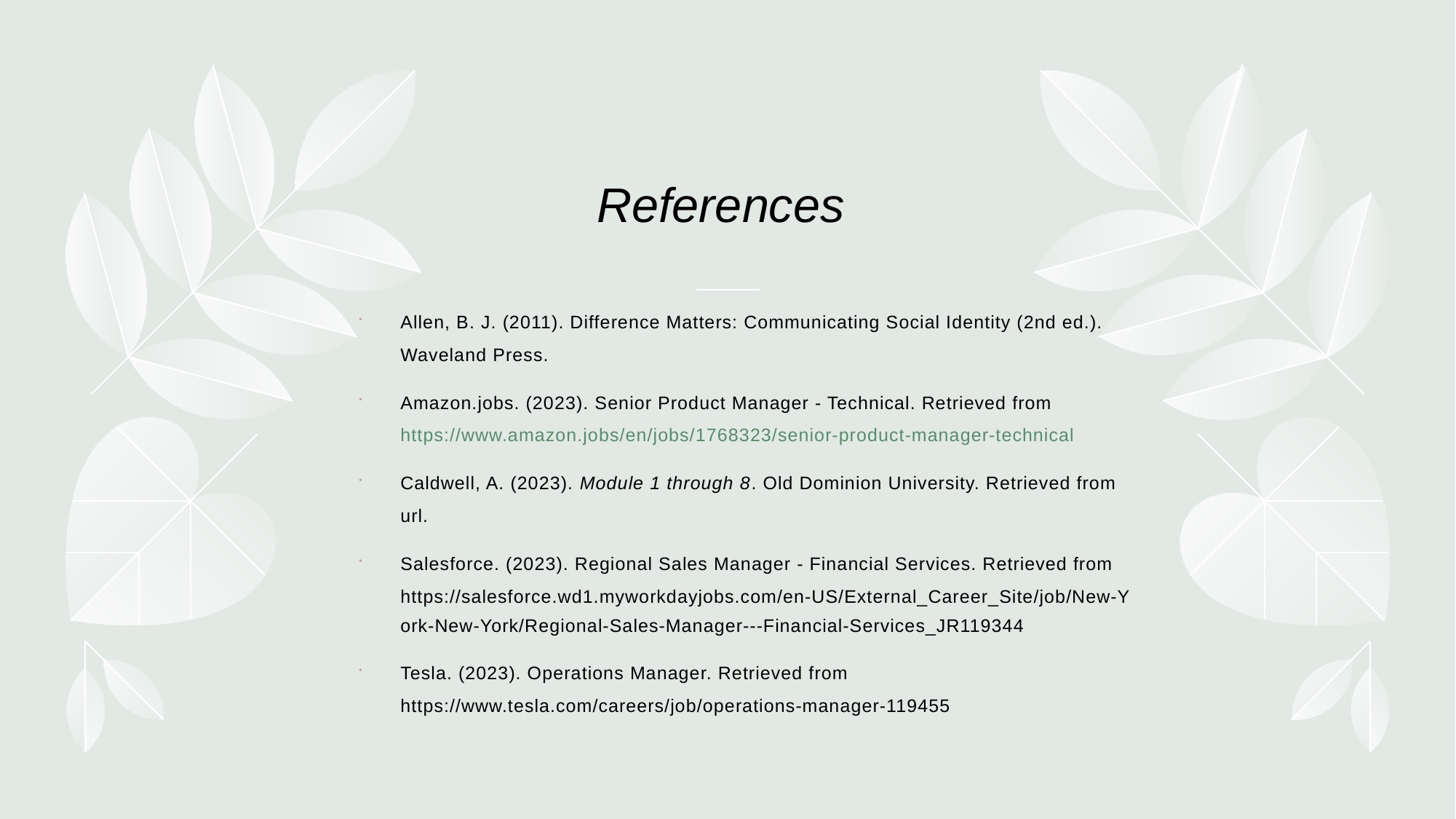

# References

Allen, B. J. (2011). Difference Matters: Communicating Social Identity (2nd ed.). Waveland Press.
Amazon.jobs. (2023). Senior Product Manager - Technical. Retrieved from https://www.amazon.jobs/en/jobs/1768323/senior-product-manager-technical
Caldwell, A. (2023). Module 1 through 8. Old Dominion University. Retrieved from url.
Salesforce. (2023). Regional Sales Manager - Financial Services. Retrieved from https://salesforce.wd1.myworkdayjobs.com/en-US/External_Career_Site/job/New-York-New-York/Regional-Sales-Manager---Financial-Services_JR119344
Tesla. (2023). Operations Manager. Retrieved from https://www.tesla.com/careers/job/operations-manager-119455
Karley Larison